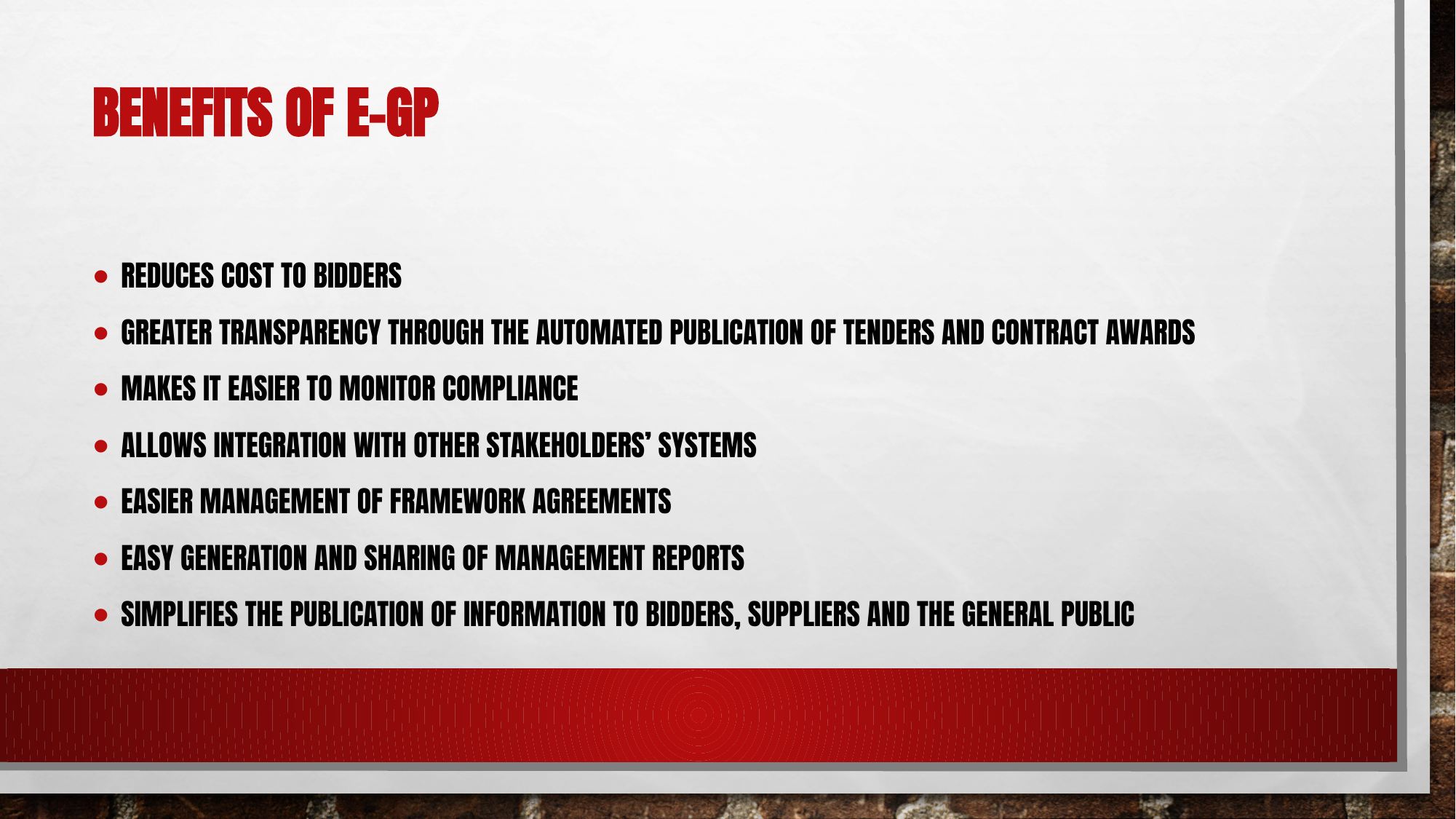

# Benefits of e-GP
Reduces cost to bidders
Greater transparency through the automated publication of Tenders and Contract awards
Makes it easier to monitor compliance
Allows integration with other stakeholders’ systems
Easier management of framework agreements
Easy generation and sharing of management reports
Simplifies the publication of information to Bidders, Suppliers and the general public